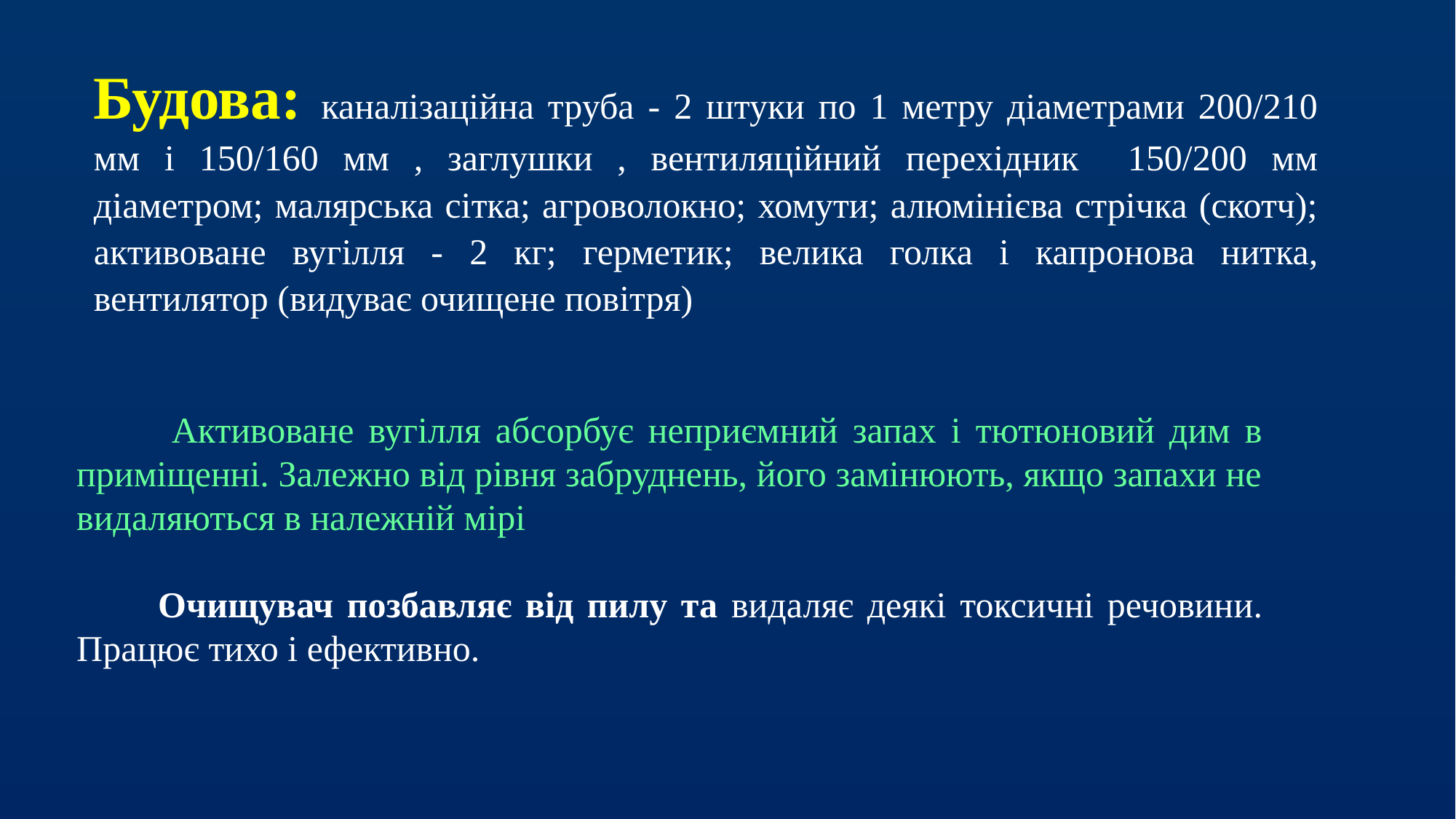

Будова: каналізаційна труба - 2 штуки по 1 метру діаметрами 200/210 мм і 150/160 мм , заглушки , вентиляційний перехідник  150/200 мм діаметром; малярська сітка; агроволокно; хомути; алюмінієва стрічка (скотч); активоване вугілля - 2 кг; герметик; велика голка і капронова нитка, вентилятор (видуває очищене повітря)
        Активоване вугілля абсорбує неприємний запах і тютюновий дим в приміщенні. Залежно від рівня забруднень, його замінюють, якщо запахи не видаляються в належній мірі

      Очищувач позбавляє від пилу та видаляє деякі токсичні речовини. Працює тихо і ефективно.